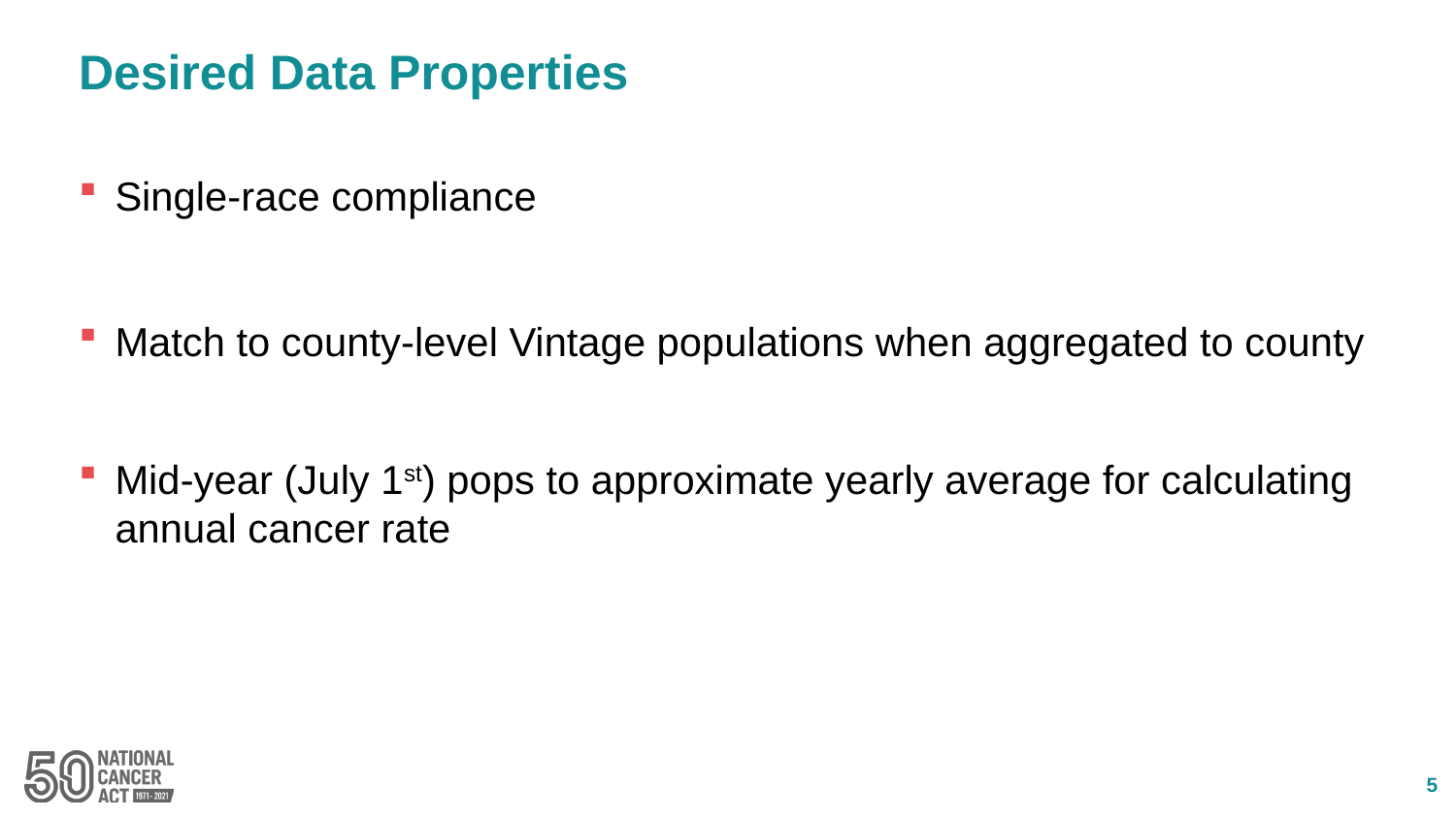

# Desired Data Properties
Single-race compliance

Match to county-level Vintage populations when aggregated to county

Mid-year (July 1st) pops to approximate yearly average for calculating annual cancer rate